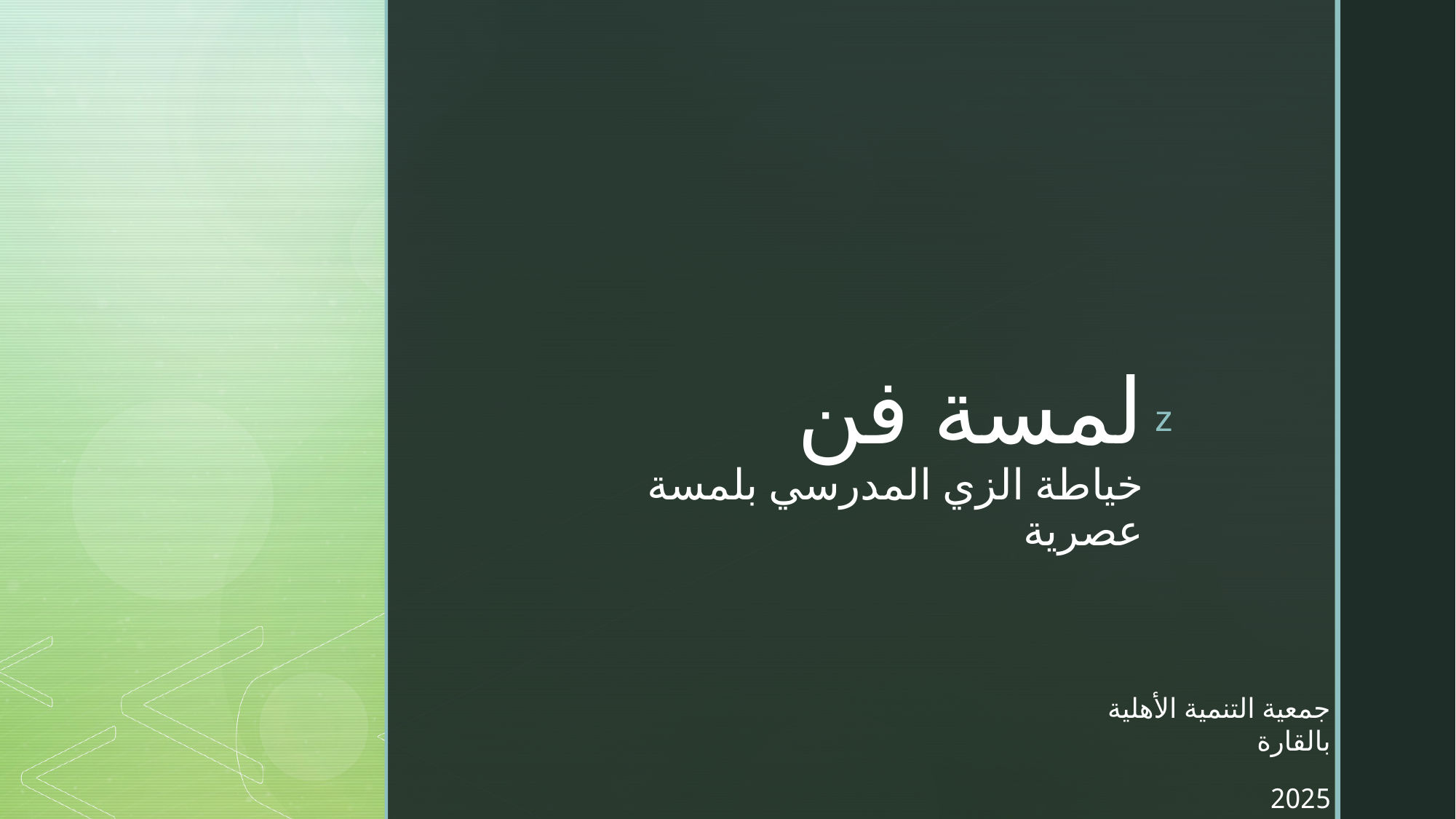

# لمسة فن خياطة الزي المدرسي بلمسة عصرية
جمعية التنمية الأهلية بالقارة
2025